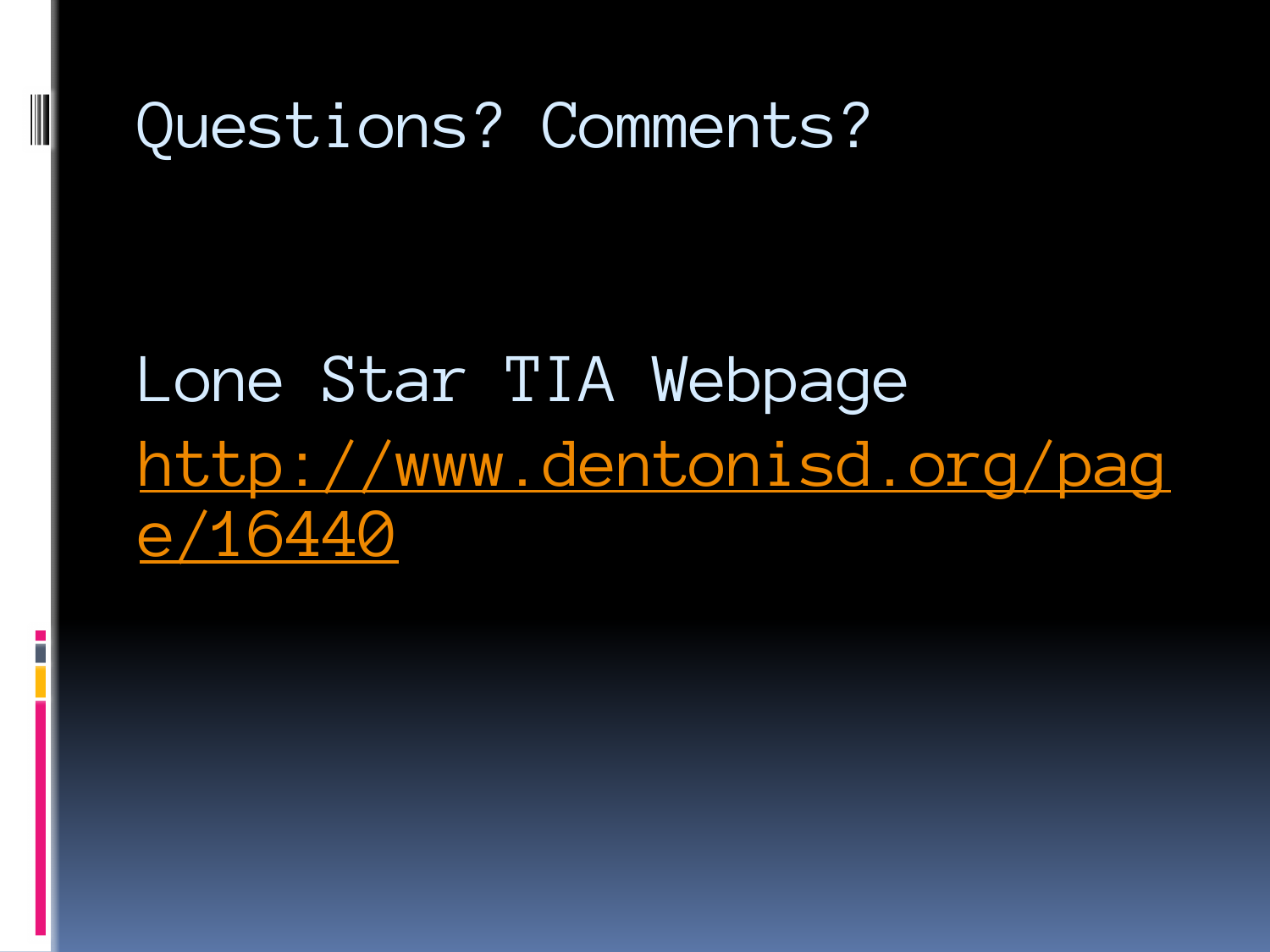

# Questions? Comments? Lone Star TIA Webpage http://www.dentonisd.org/page/16440